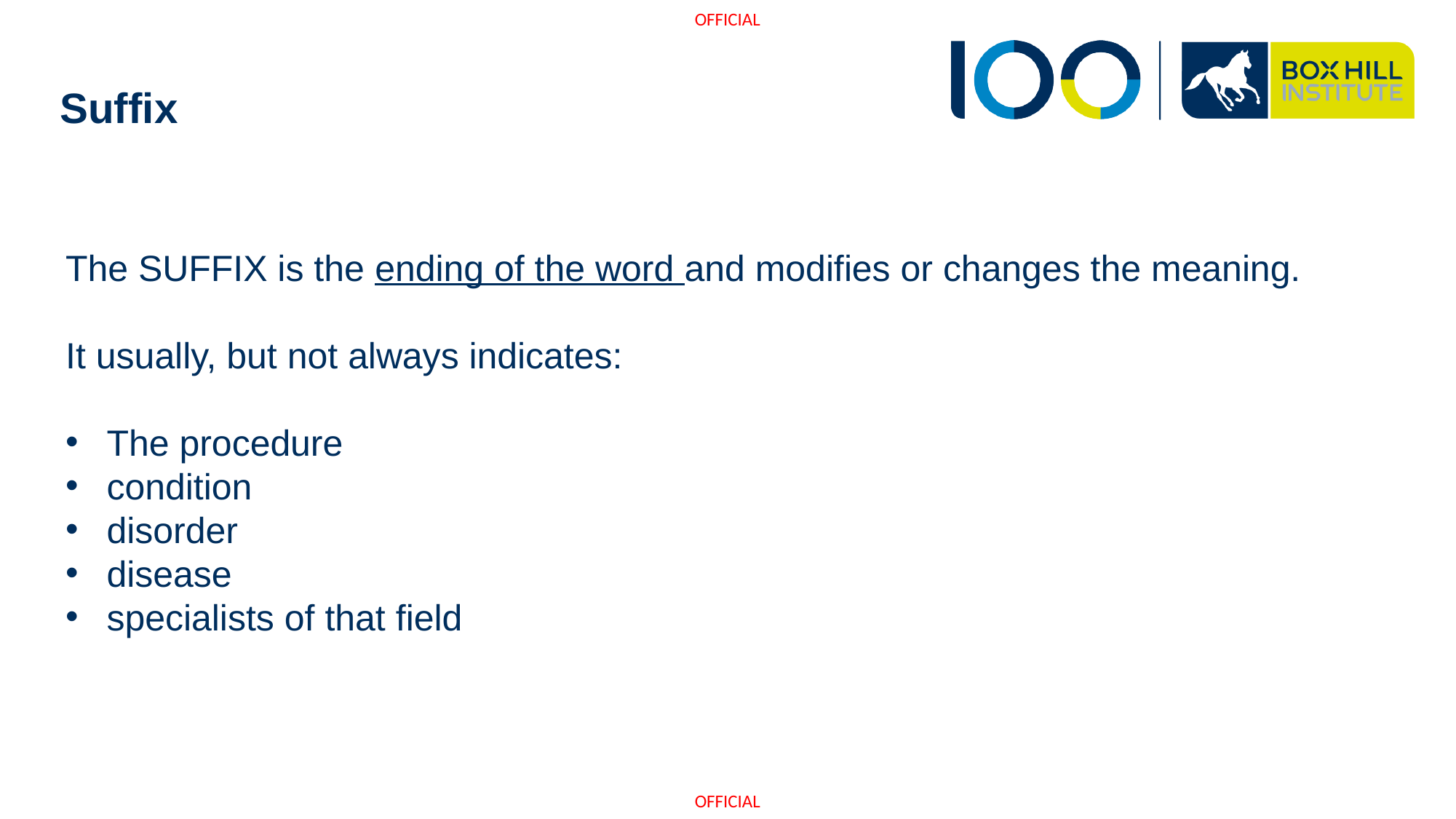

# Suffix
The SUFFIX is the ending of the word and modifies or changes the meaning.

It usually, but not always indicates:

The procedure
condition
disorder
disease
specialists of that field